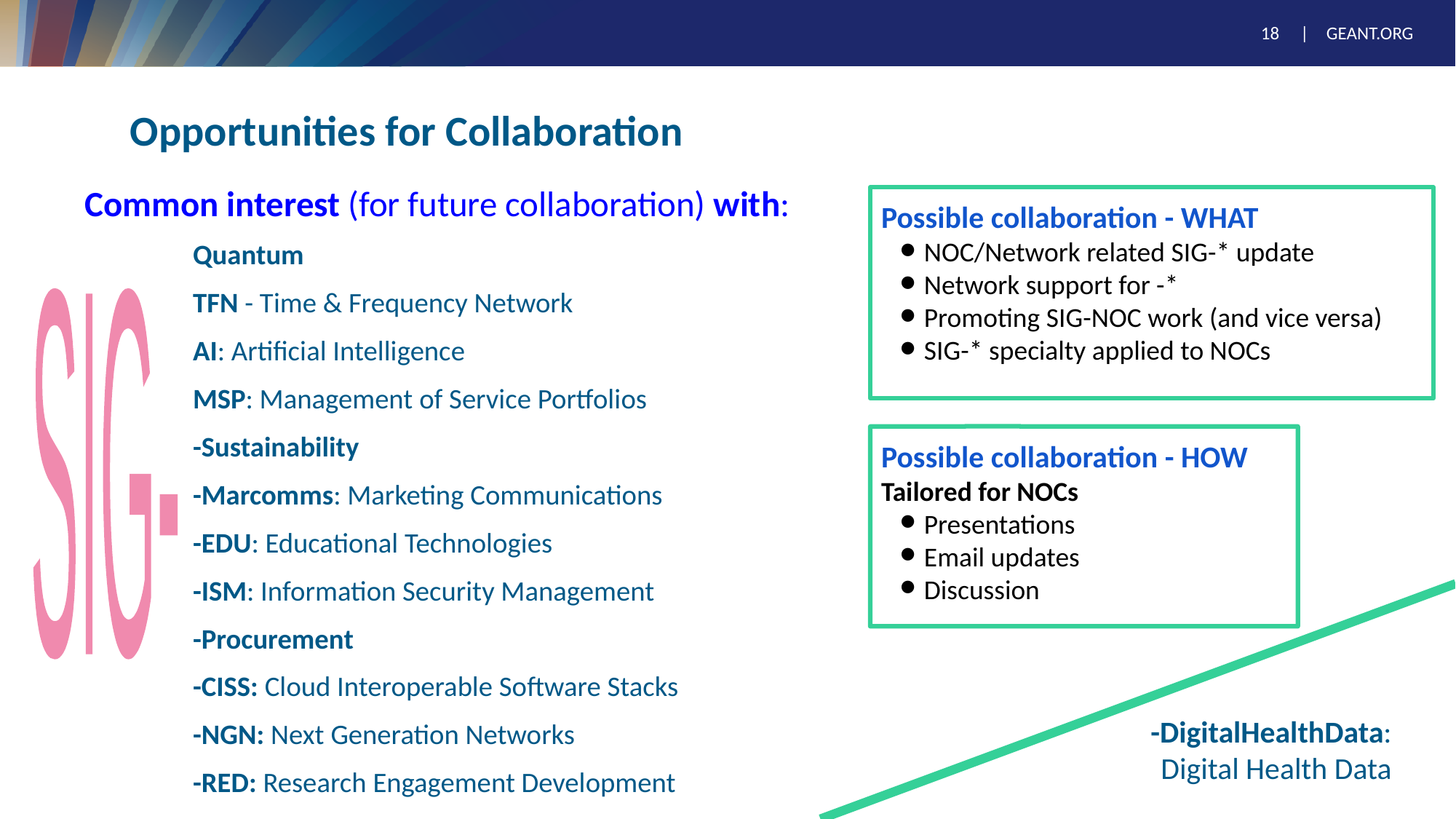

# Opportunities for Collaboration
Possible collaboration - WHAT
NOC/Network related SIG-* update
Network support for -*
Promoting SIG-NOC work (and vice versa)
SIG-* specialty applied to NOCs
Common interest (for future collaboration) with:
Quantum
TFN - Time & Frequency Network
AI: Artificial Intelligence
MSP: Management of Service Portfolios​
-Sustainability
-Marcomms: Marketing Communications​
-EDU: Educational Technologies
-ISM: Information Security Management
-Procurement
-CISS: Cloud Interoperable Software Stacks​
-NGN: Next Generation Networks
-RED: Research Engagement Development​
SIG-
Possible collaboration - HOW
Tailored for NOCs
Presentations
Email updates
Discussion
-DigitalHealthData: Digital Health Data